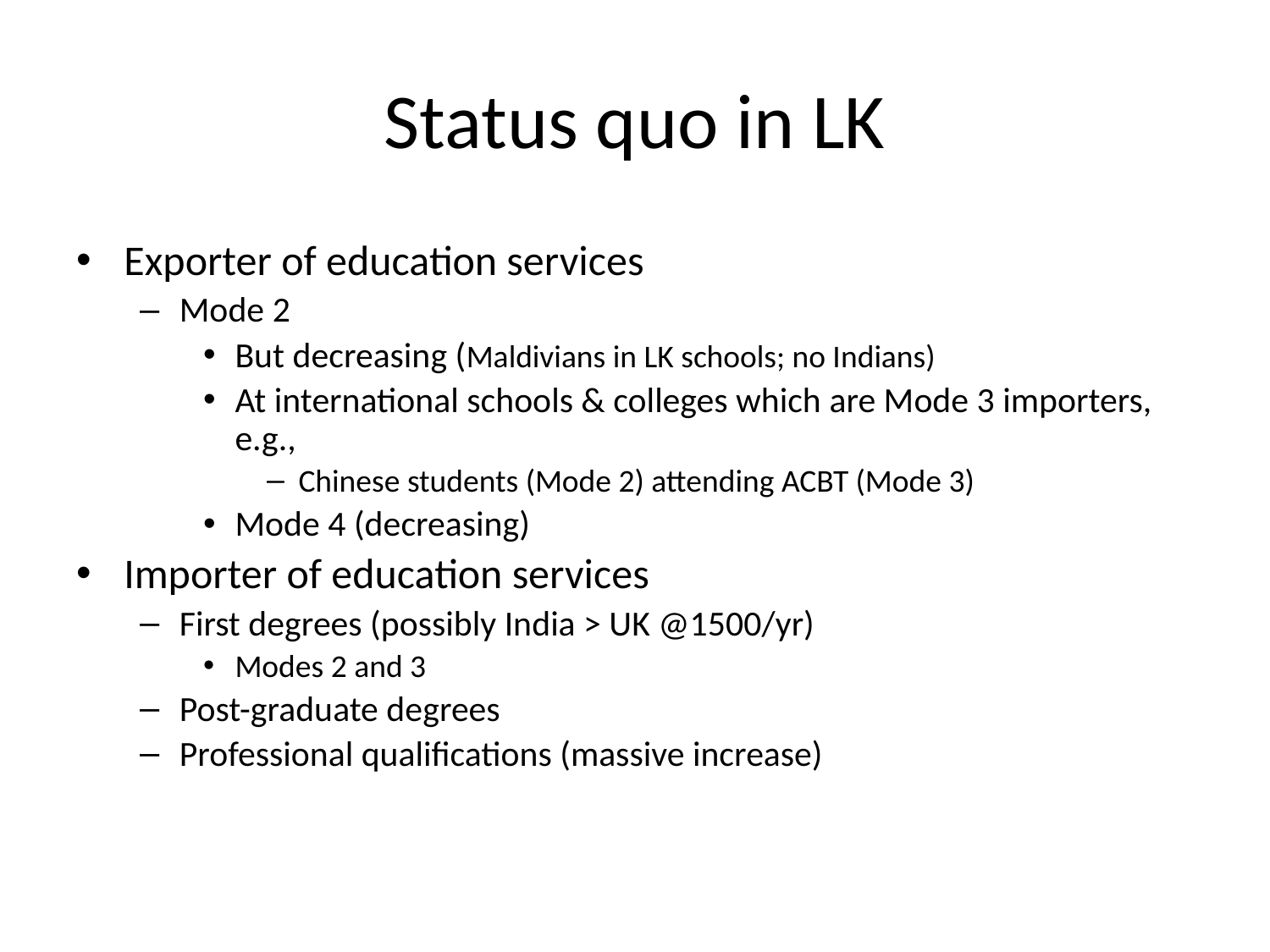

# Status quo in LK
Exporter of education services
Mode 2
But decreasing (Maldivians in LK schools; no Indians)
At international schools & colleges which are Mode 3 importers, e.g.,
Chinese students (Mode 2) attending ACBT (Mode 3)
Mode 4 (decreasing)
Importer of education services
First degrees (possibly India > UK @1500/yr)
Modes 2 and 3
Post-graduate degrees
Professional qualifications (massive increase)